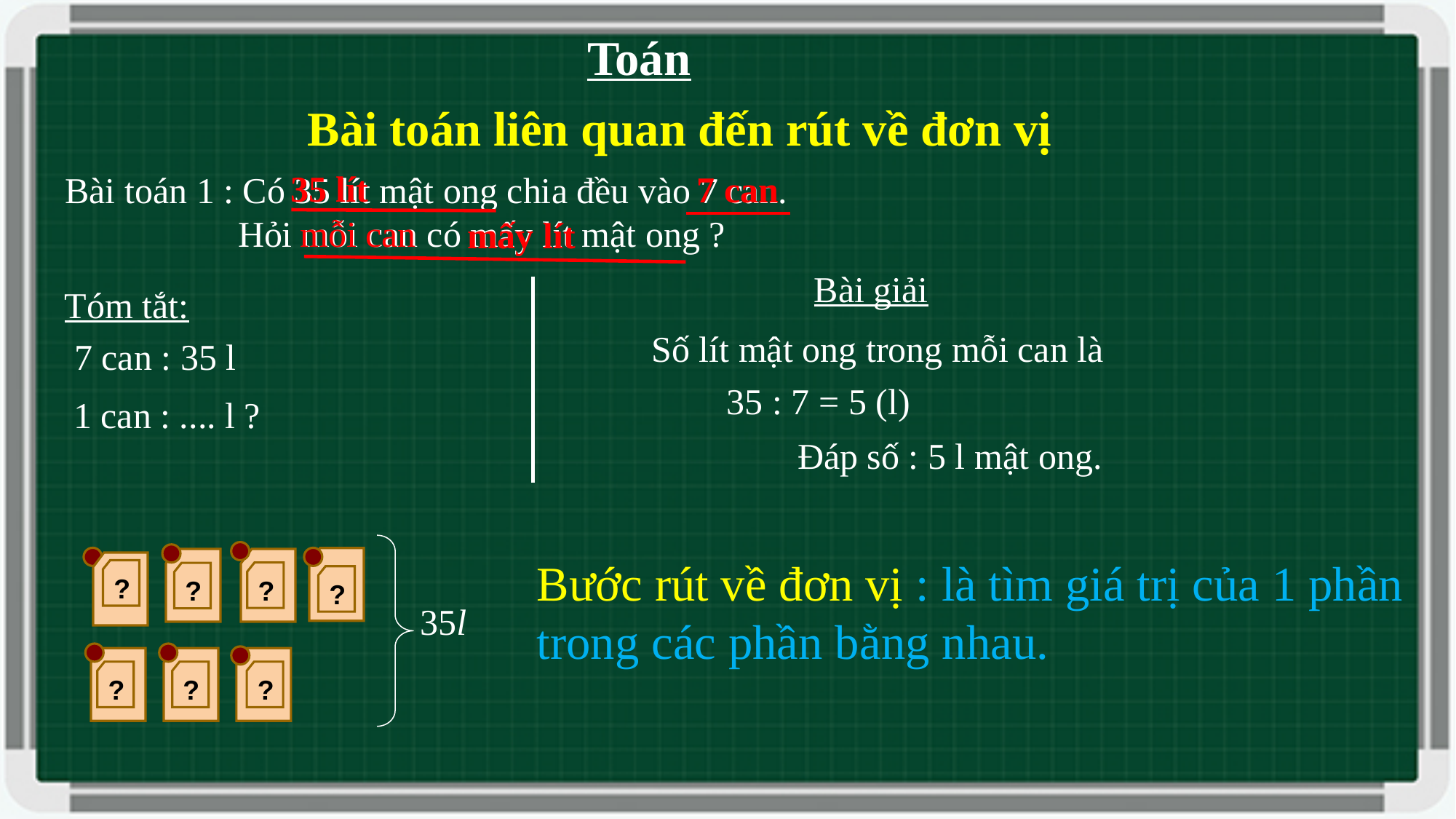

Toán
Bài toán liên quan đến rút về đơn vị
35 lít
7 can
Bài toán 1 : Có 35 lít mật ong chia đều vào 7 can.
                   Hỏi mỗi can có mấy lít mật ong ?
mỗi can
mấy lít
Bài giải
Tóm tắt:
Số lít mật ong trong mỗi can là
7 can : 35 l

35 : 7 = 5 (l)
1 can : .... l ?
Đáp số : 5 l mật ong.

Bước rút về đơn vị : là tìm giá trị của 1 phần
trong các phần bằng nhau.

?
?
?
?
35l

?
?
?